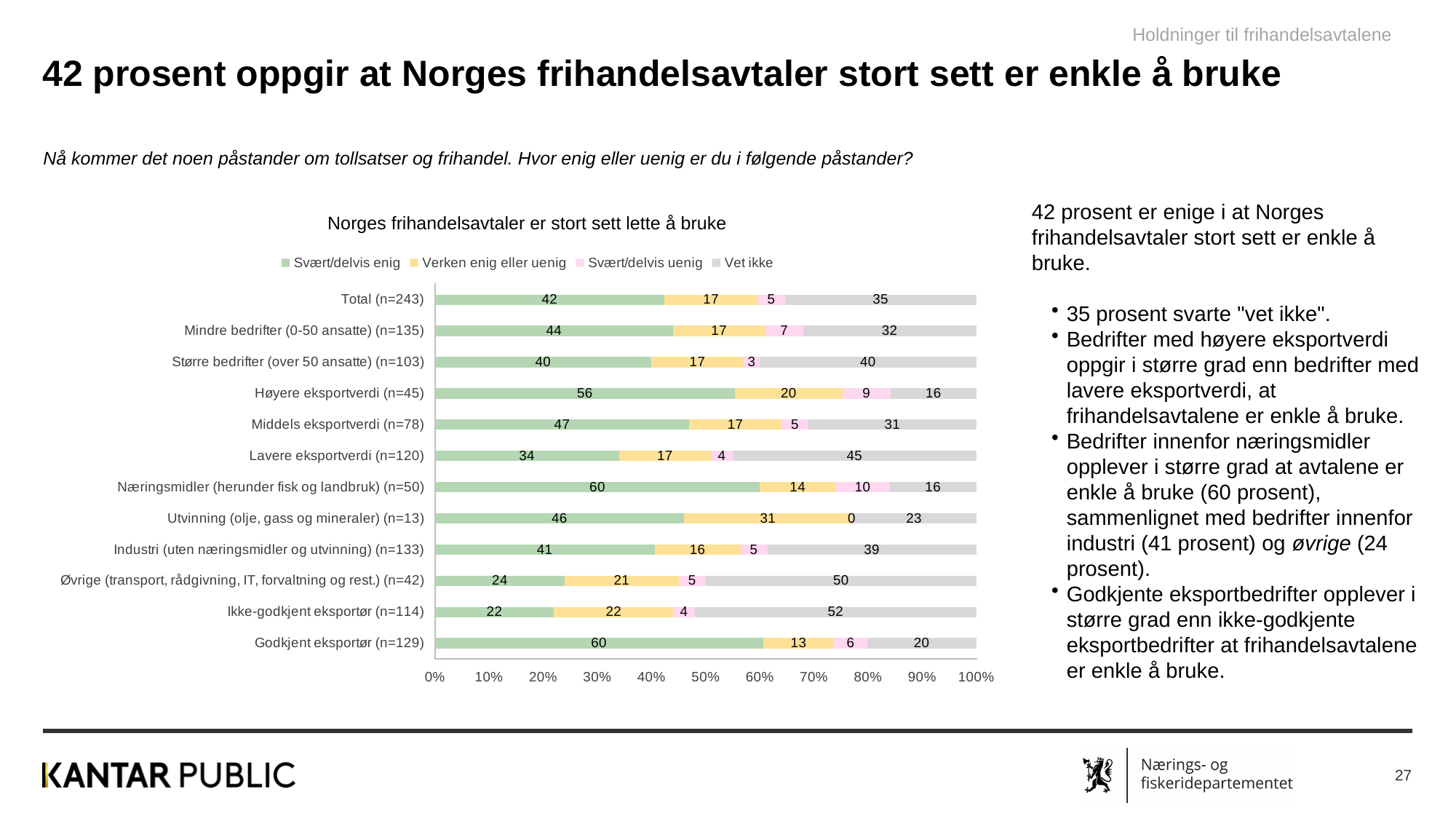

Holdninger til frihandelsavtalene
42 prosent oppgir at Norges frihandelsavtaler stort sett er enkle å bruke
Nå kommer det noen påstander om tollsatser og frihandel. Hvor enig eller uenig er du i følgende påstander?
42 prosent er enige i at Norges frihandelsavtaler stort sett er enkle å bruke.

35 prosent svarte "vet ikke".
Bedrifter med høyere eksportverdi oppgir i større grad enn bedrifter med lavere eksportverdi, at frihandelsavtalene er enkle å bruke.
Bedrifter innenfor næringsmidler opplever i større grad at avtalene er enkle å bruke (60 prosent), sammenlignet med bedrifter innenfor industri (41 prosent) og øvrige (24 prosent).
Godkjente eksportbedrifter opplever i større grad enn ikke-godkjente eksportbedrifter at frihandelsavtalene er enkle å bruke.

Norges frihandelsavtaler er stort sett lette å bruke

### Chart

| Category | Svært/delvis enig | Verken enig eller uenig | Svært/delvis uenig | Vet ikke |
|---|---|---|---|---|
| Godkjent eksportør (n=129) | 60.0 | 13.0 | 6.0 | 20.0 |
| Ikke-godkjent eksportør (n=114) | 22.0 | 22.0 | 4.0 | 52.0 |
| Øvrige (transport, rådgivning, IT, forvaltning og rest.) (n=42) | 24.0 | 21.0 | 5.0 | 50.0 |
| Industri (uten næringsmidler og utvinning) (n=133) | 41.0 | 16.0 | 5.0 | 39.0 |
| Utvinning (olje, gass og mineraler) (n=13) | 46.0 | 31.0 | 0.0 | 23.0 |
| Næringsmidler (herunder fisk og landbruk) (n=50) | 60.0 | 14.0 | 10.0 | 16.0 |
| Lavere eksportverdi (n=120) | 34.0 | 17.0 | 4.0 | 45.0 |
| Middels eksportverdi (n=78) | 47.0 | 17.0 | 5.0 | 31.0 |
| Høyere eksportverdi (n=45) | 56.0 | 20.0 | 9.0 | 16.0 |
| Større bedrifter (over 50 ansatte) (n=103) | 40.0 | 17.0 | 3.0 | 40.0 |
| Mindre bedrifter (0-50 ansatte) (n=135) | 44.0 | 17.0 | 7.0 | 32.0 |
| Total (n=243) | 42.0 | 17.0 | 5.0 | 35.0 |
27